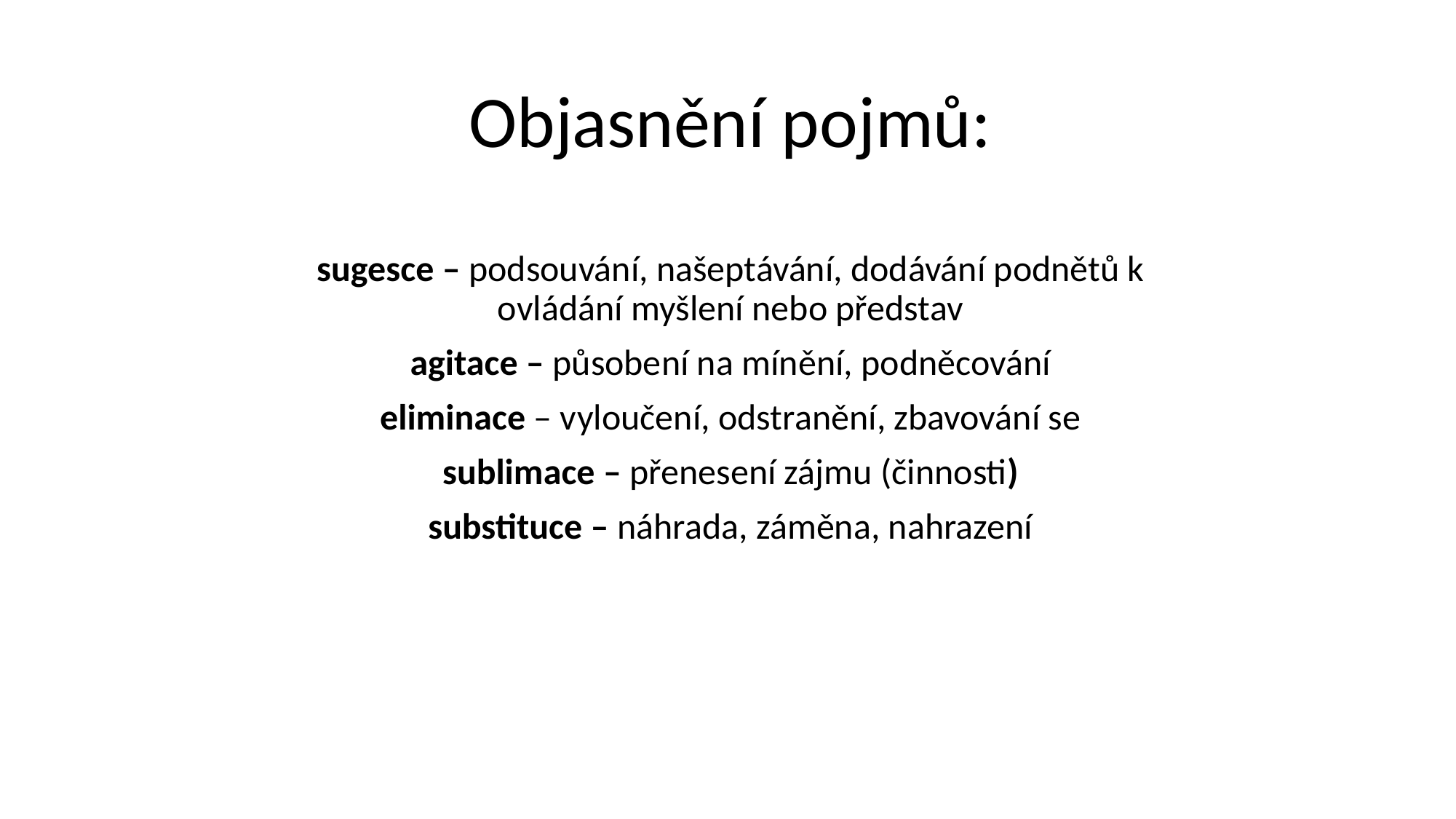

# Objasnění pojmů:

sugesce – podsouvání, našeptávání, dodávání podnětů k ovládání myšlení nebo představ
agitace – působení na mínění, podněcování
eliminace – vyloučení, odstranění, zbavování se
sublimace – přenesení zájmu (činnosti)
substituce – náhrada, záměna, nahrazení